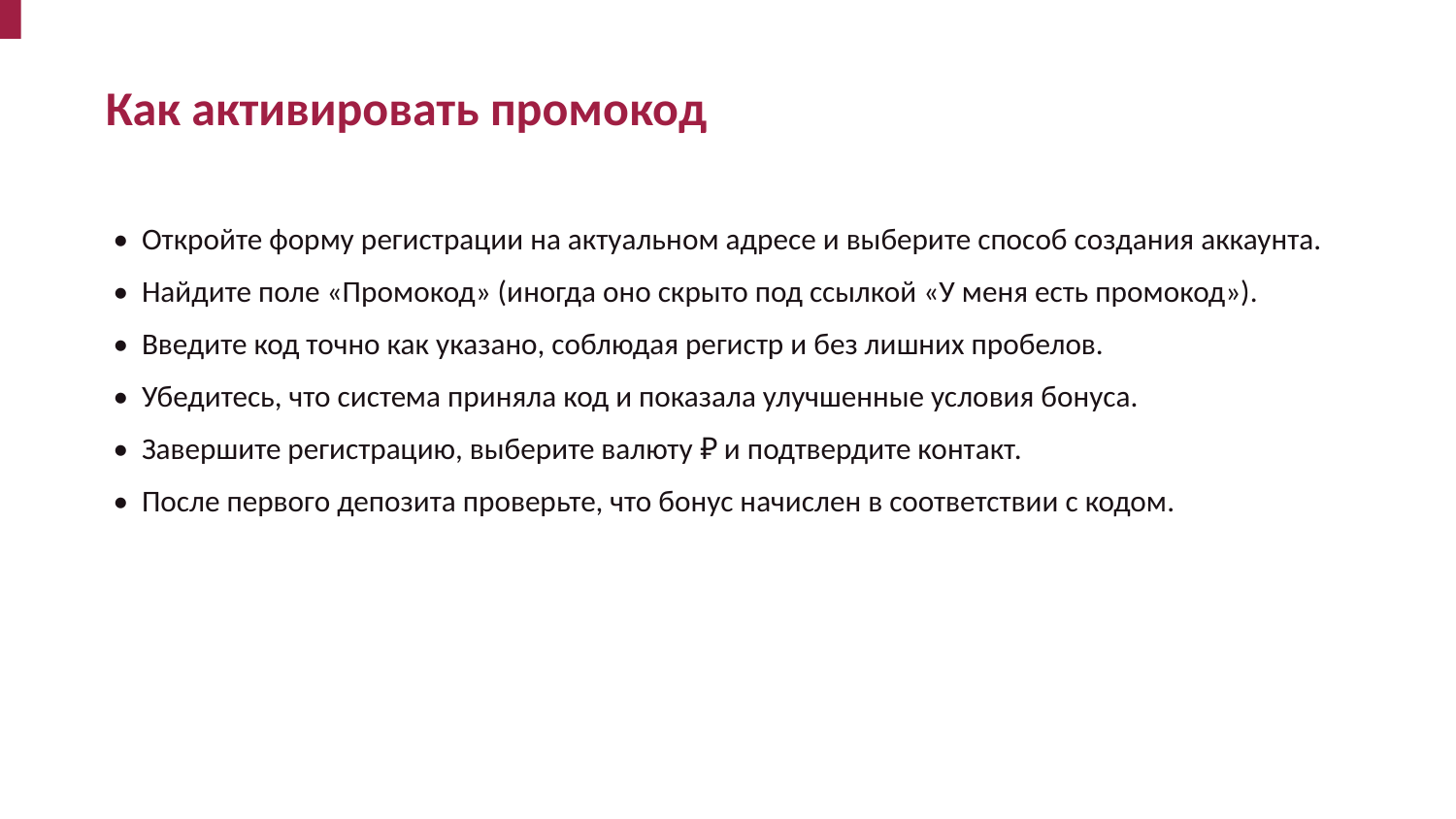

Как активировать промокод
•  Откройте форму регистрации на актуальном адресе и выберите способ создания аккаунта.
•  Найдите поле «Промокод» (иногда оно скрыто под ссылкой «У меня есть промокод»).
•  Введите код точно как указано, соблюдая регистр и без лишних пробелов.
•  Убедитесь, что система приняла код и показала улучшенные условия бонуса.
•  Завершите регистрацию, выберите валюту ₽ и подтвердите контакт.
•  После первого депозита проверьте, что бонус начислен в соответствии с кодом.